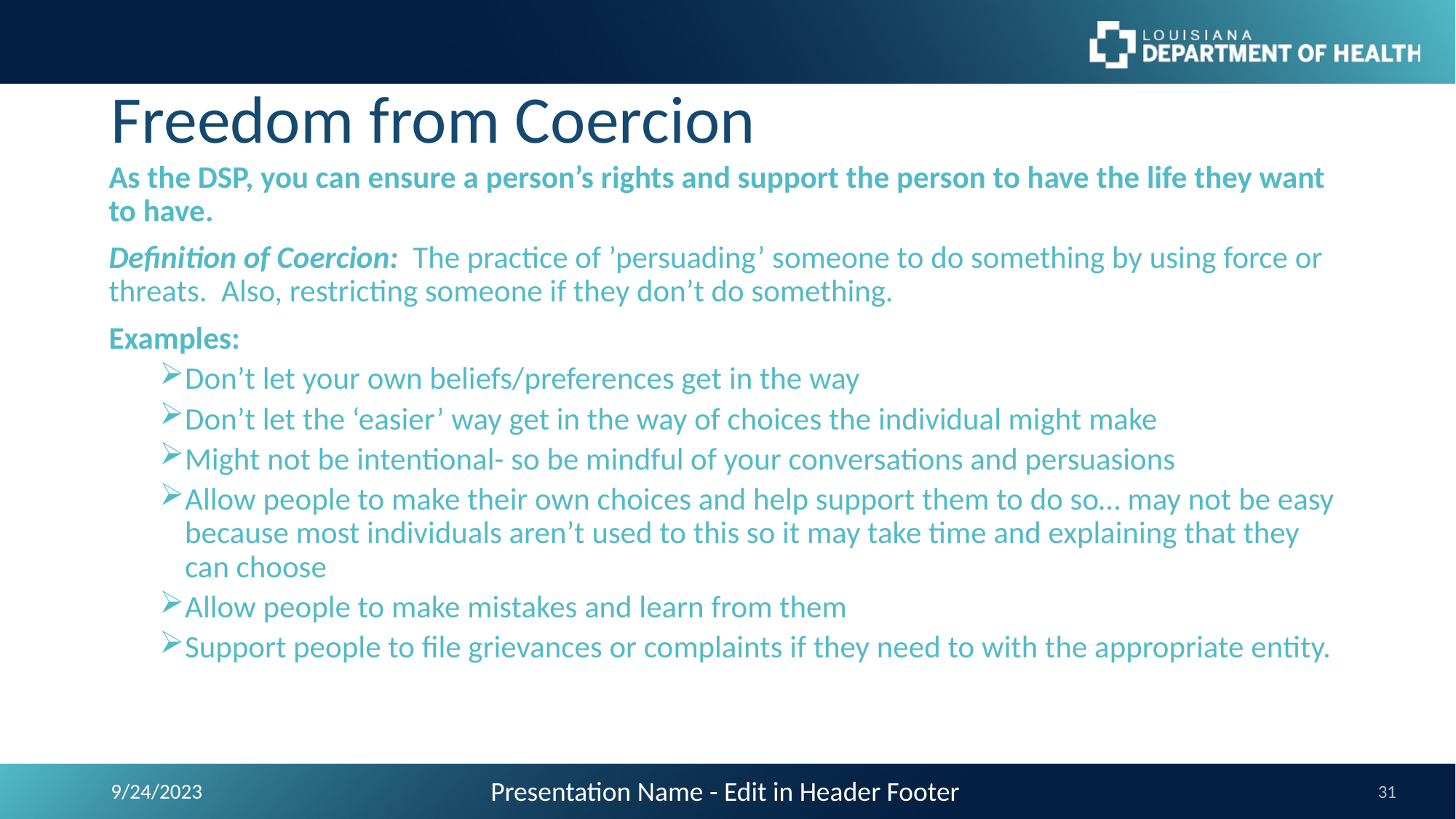

# Freedom from Coercion
As the DSP, you can ensure a person’s rights and support the person to have the life they want to have.
Definition of Coercion:  The practice of ’persuading’ someone to do something by using force or threats.  Also, restricting someone if they don’t do something.
Examples:
Don’t let your own beliefs/preferences get in the way
Don’t let the ‘easier’ way get in the way of choices the individual might make
Might not be intentional- so be mindful of your conversations and persuasions
Allow people to make their own choices and help support them to do so… may not be easy because most individuals aren’t used to this so it may take time and explaining that they can choose
Allow people to make mistakes and learn from them
Support people to file grievances or complaints if they need to with the appropriate entity.

Presentation Name - Edit in Header Footer
9/24/2023
31